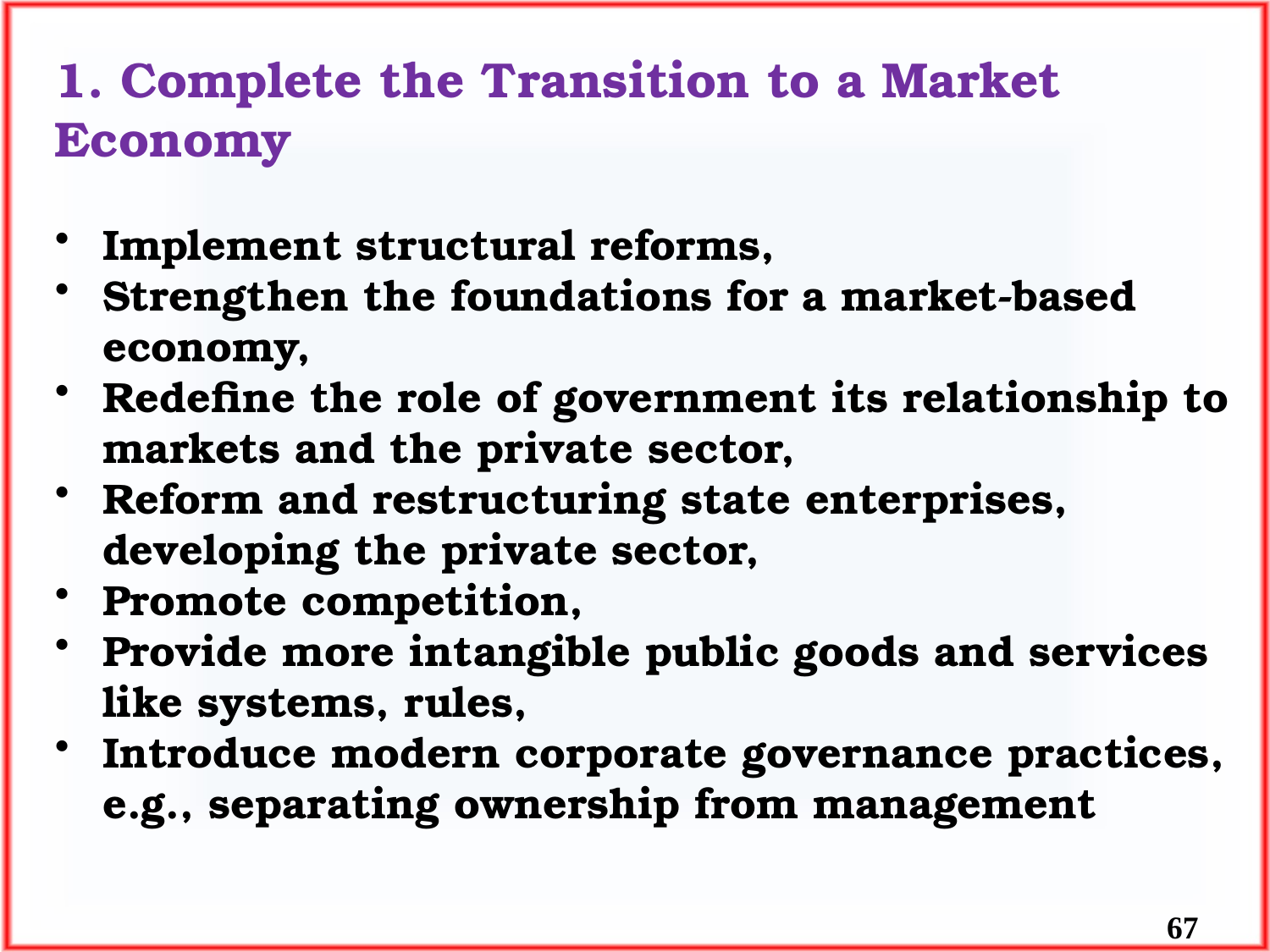

1. Complete the Transition to a Market Economy

Implement structural reforms,
Strengthen the foundations for a market-based economy,
Redefine the role of government its relationship to markets and the private sector,
Reform and restructuring state enterprises, developing the private sector,
Promote competition,
Provide more intangible public goods and services like systems, rules,
Introduce modern corporate governance practices, e.g., separating ownership from management